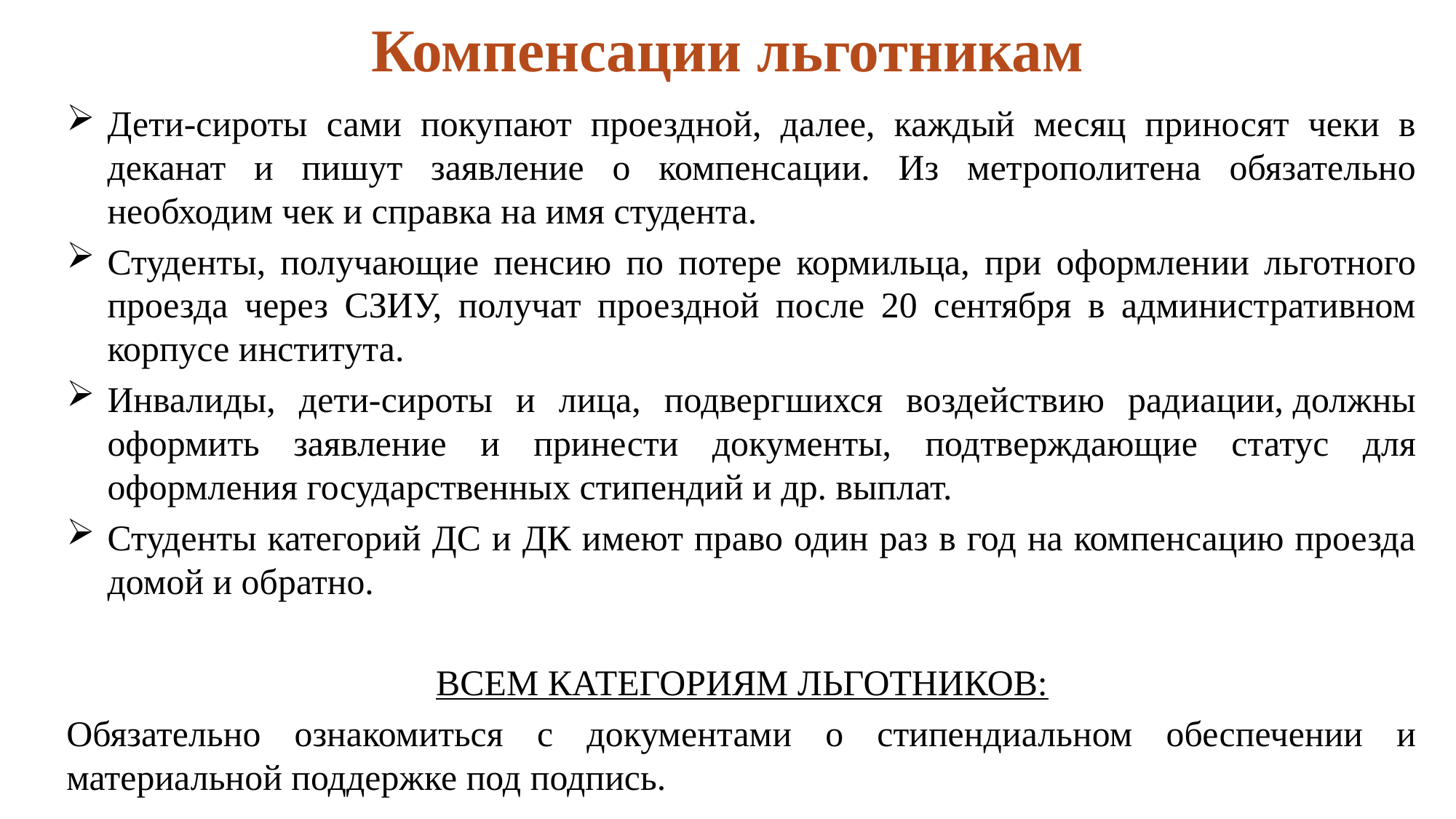

# Компенсации льготникам
Дети-сироты сами покупают проездной, далее, каждый месяц приносят чеки в деканат и пишут заявление о компенсации. Из метрополитена обязательно необходим чек и справка на имя студента.
Студенты, получающие пенсию по потере кормильца, при оформлении льготного проезда через СЗИУ, получат проездной после 20 сентября в административном корпусе института.
Инвалиды, дети-сироты и лица, подвергшихся воздействию радиации, должны оформить заявление и принести документы, подтверждающие статус для оформления государственных стипендий и др. выплат.
Студенты категорий ДС и ДК имеют право один раз в год на компенсацию проезда домой и обратно.

ВСЕМ КАТЕГОРИЯМ ЛЬГОТНИКОВ:
Обязательно ознакомиться с документами о стипендиальном обеспечении и материальной поддержке под подпись.